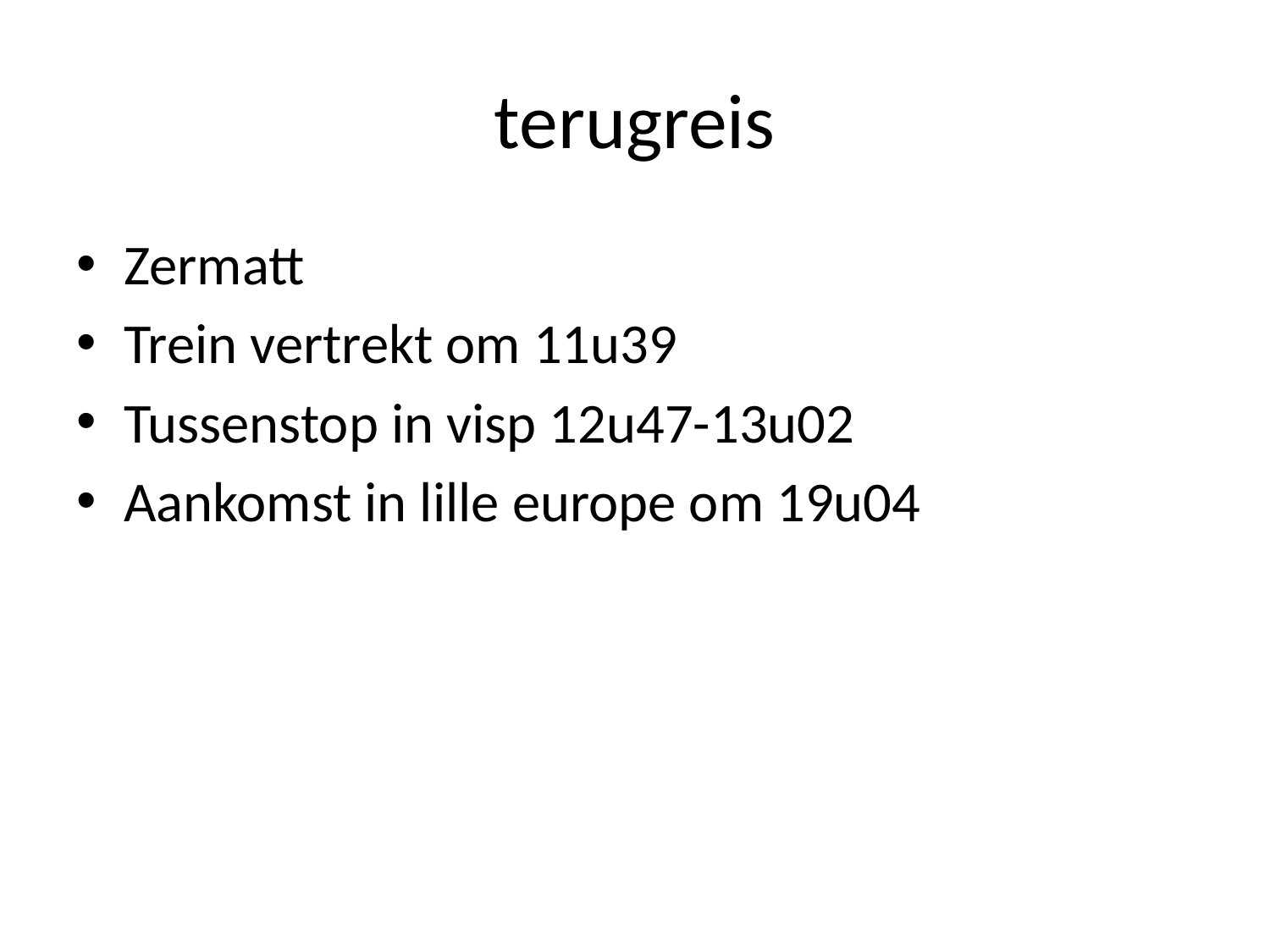

# terugreis
Zermatt
Trein vertrekt om 11u39
Tussenstop in visp 12u47-13u02
Aankomst in lille europe om 19u04